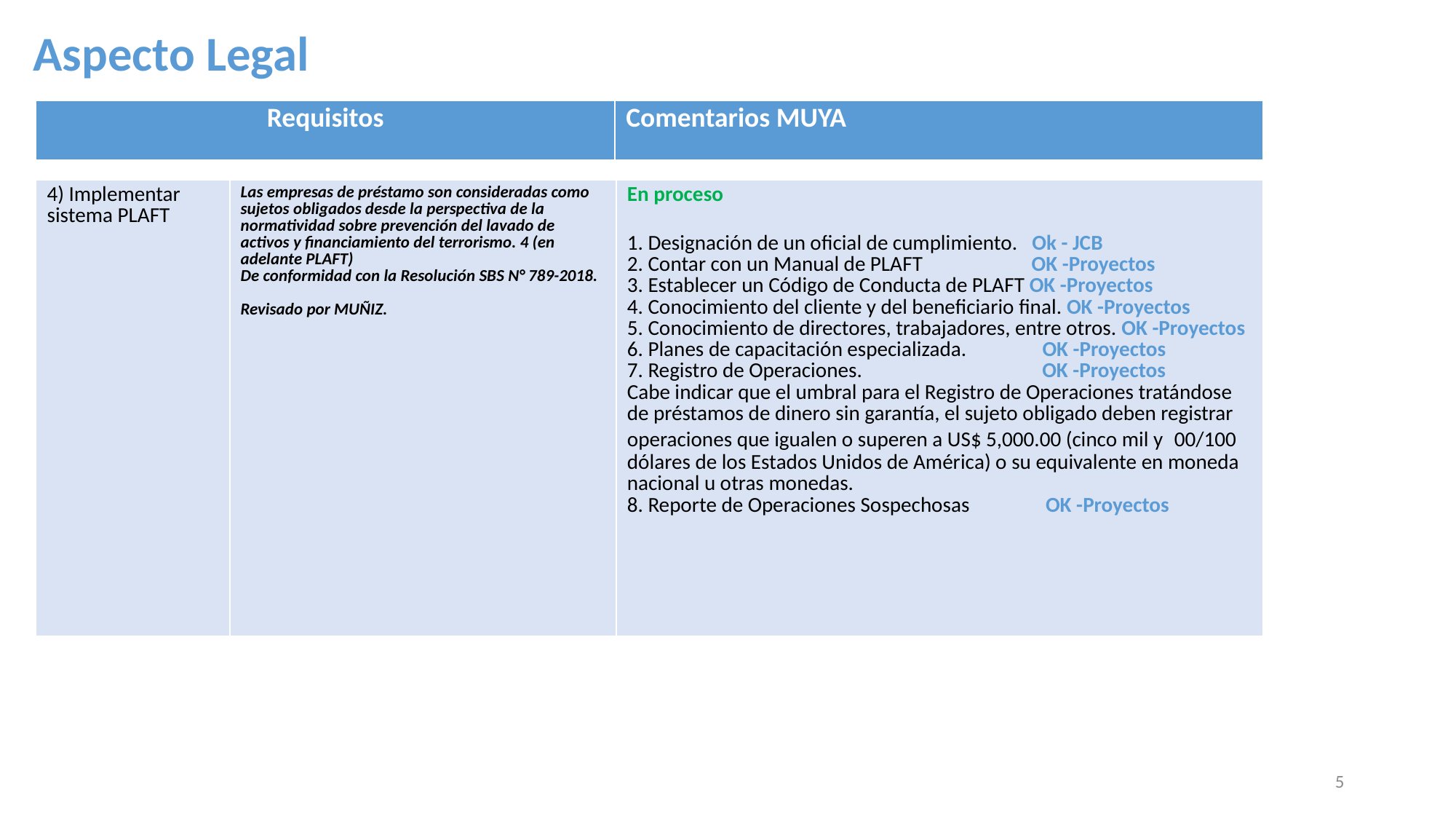

Aspecto Legal
| Requisitos | Comentarios MUYA |
| --- | --- |
| 4) Implementar sistema PLAFT | Las empresas de préstamo son consideradas como sujetos obligados desde la perspectiva de la normatividad sobre prevención del lavado de activos y financiamiento del terrorismo. 4 (en adelante PLAFT) De conformidad con la Resolución SBS N° 789-2018. Revisado por MUÑIZ. | En proceso 1. Designación de un oficial de cumplimiento. Ok - JCB 2. Contar con un Manual de PLAFT OK -Proyectos 3. Establecer un Código de Conducta de PLAFT OK -Proyectos 4. Conocimiento del cliente y del beneficiario final. OK -Proyectos 5. Conocimiento de directores, trabajadores, entre otros. OK -Proyectos 6. Planes de capacitación especializada. OK -Proyectos 7. Registro de Operaciones. OK -Proyectos Cabe indicar que el umbral para el Registro de Operaciones tratándose de préstamos de dinero sin garantía, el sujeto obligado deben registrar operaciones que igualen o superen a US$ 5,000.00 (cinco mil y 00/100 dólares de los Estados Unidos de América) o su equivalente en moneda nacional u otras monedas. 8. Reporte de Operaciones Sospechosas OK -Proyectos |
| --- | --- | --- |
5